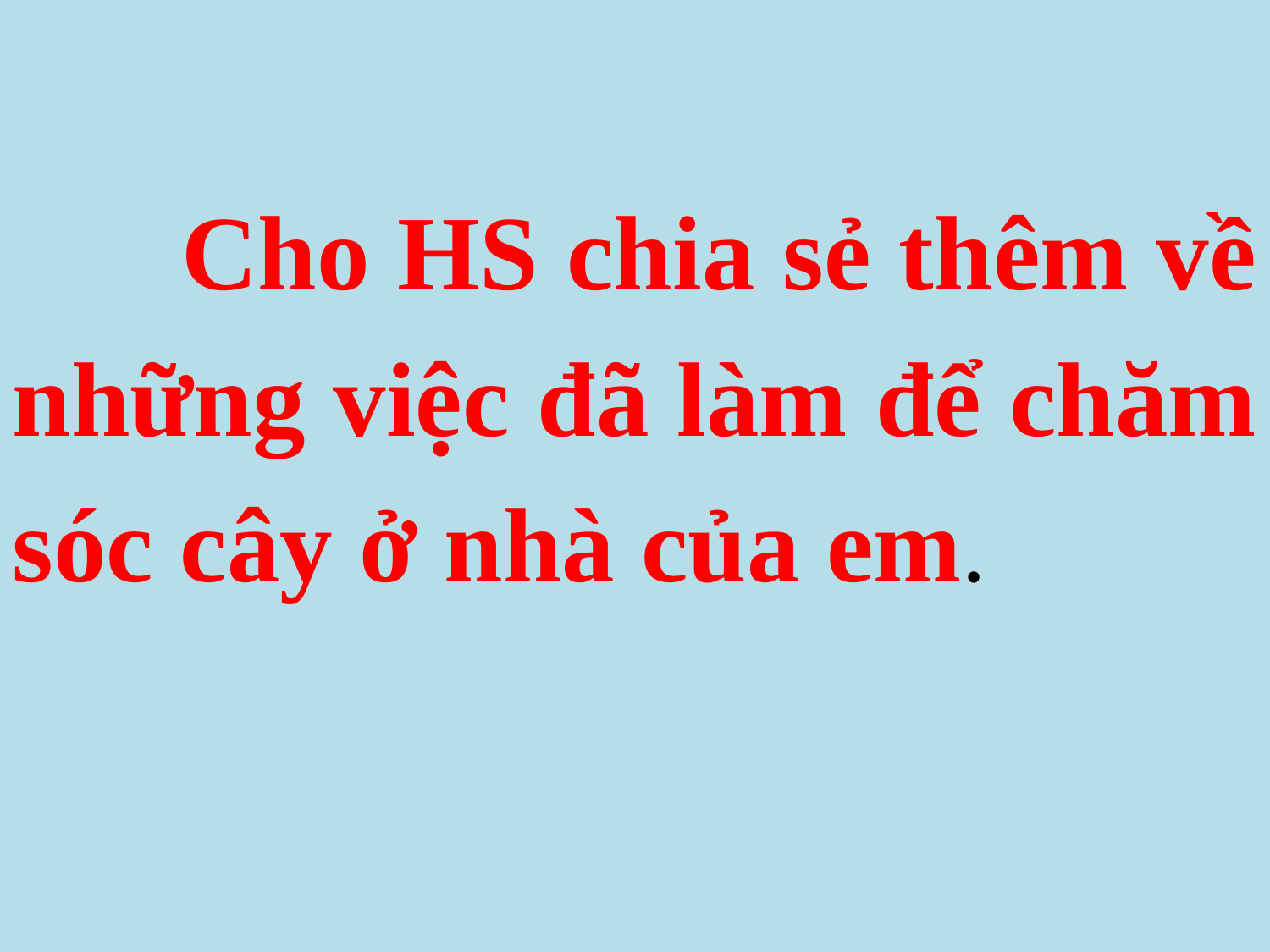

Cho HS chia sẻ thêm về những việc đã làm để chăm sóc cây ở nhà của em.